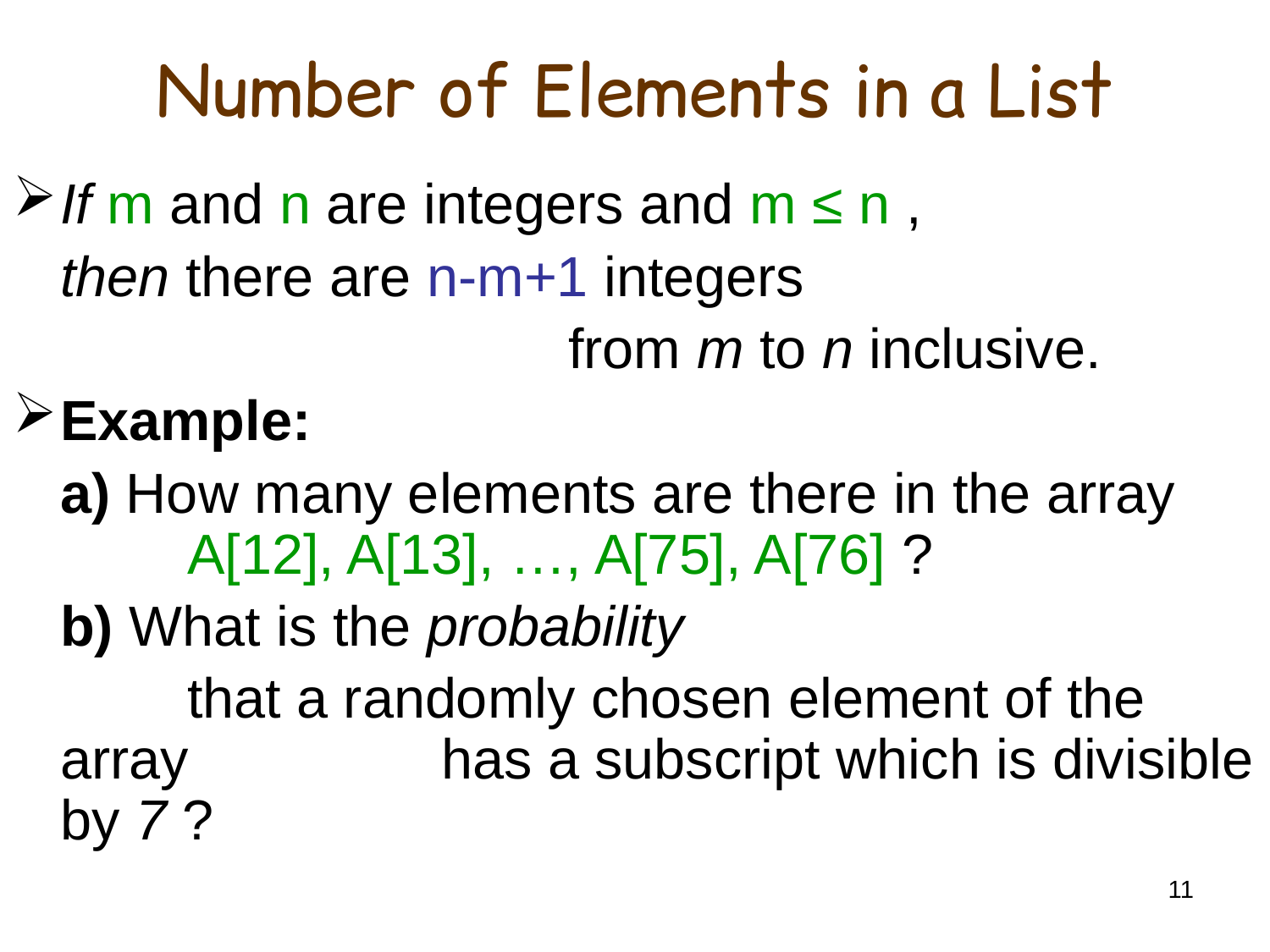

# Number of Elements in a List
If m and n are integers and m ≤ n ,
	then there are n-m+1 integers
					from m to n inclusive.
Example:
	a) How many elements are there in the array 		A[12], A[13], …, A[75], A[76] ?
	b) What is the probability
		that a randomly chosen element of the array 		has a subscript which is divisible by 7 ?

11